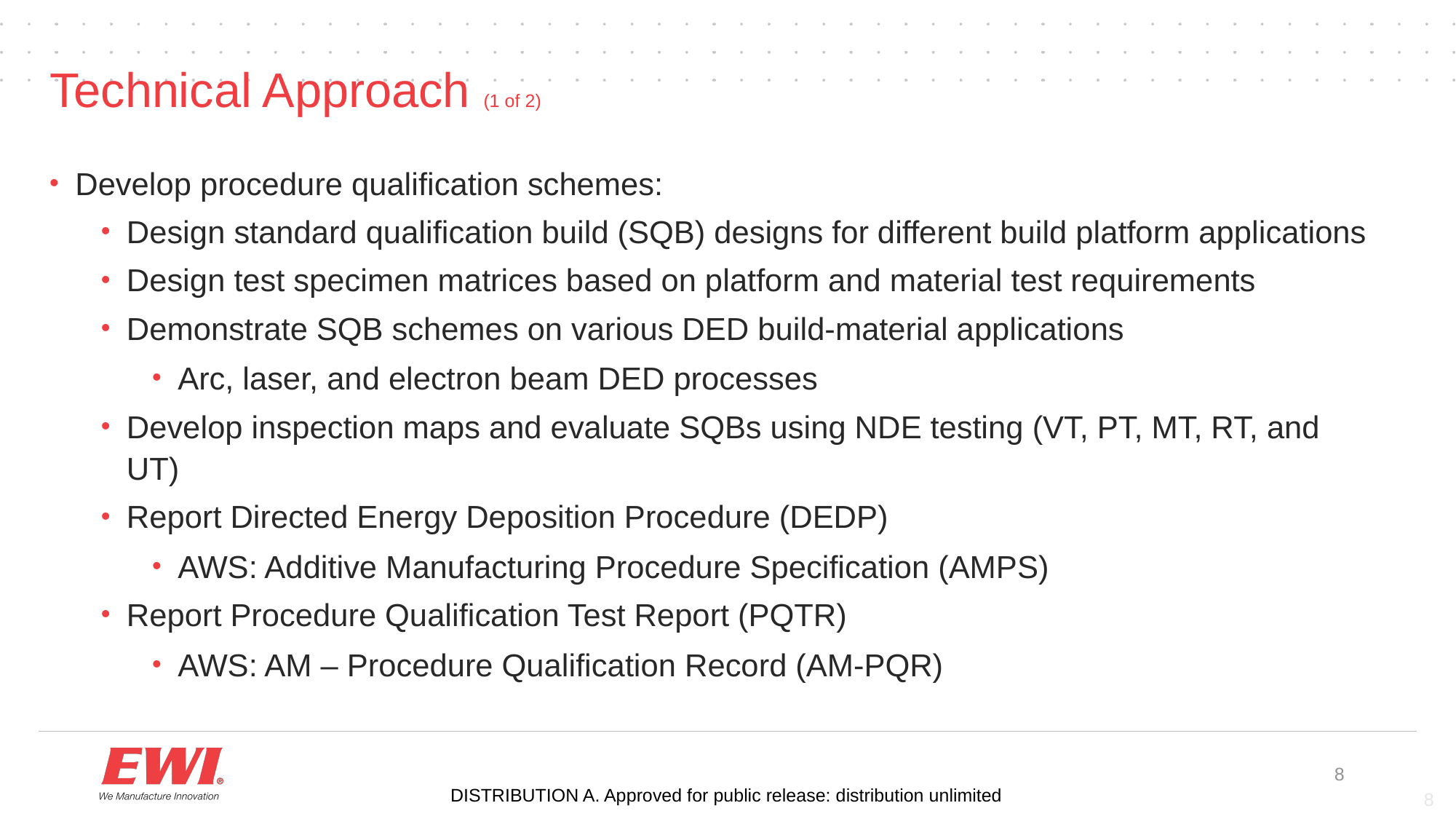

# Technical Approach (1 of 2)
Develop procedure qualification schemes:
Design standard qualification build (SQB) designs for different build platform applications
Design test specimen matrices based on platform and material test requirements
Demonstrate SQB schemes on various DED build-material applications
Arc, laser, and electron beam DED processes
Develop inspection maps and evaluate SQBs using NDE testing (VT, PT, MT, RT, and UT)
Report Directed Energy Deposition Procedure (DEDP)
AWS: Additive Manufacturing Procedure Specification (AMPS)
Report Procedure Qualification Test Report (PQTR)
AWS: AM – Procedure Qualification Record (AM-PQR)

DISTRIBUTION A. Approved for public release: distribution unlimited
8